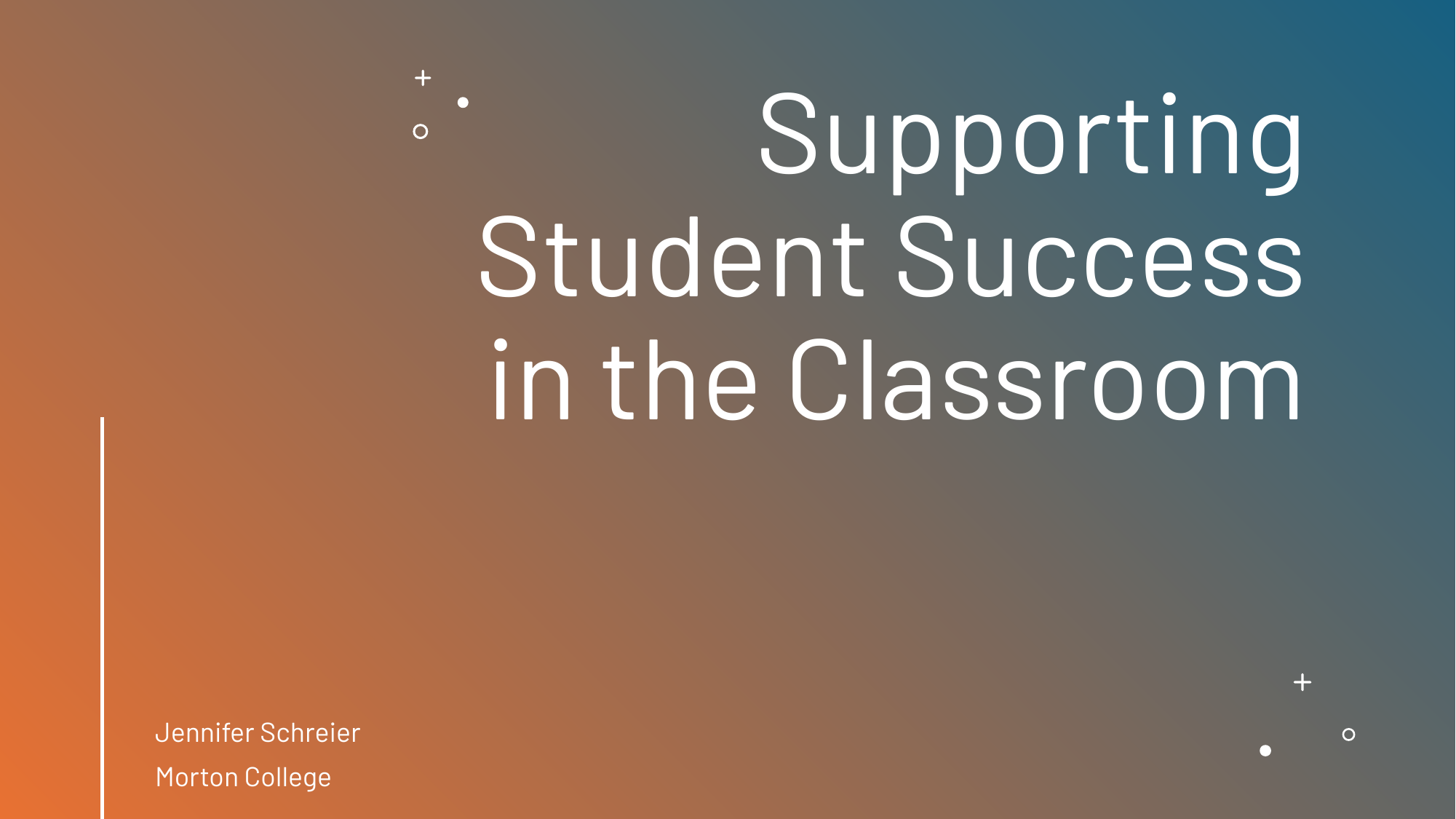

# Supporting Student Success in the Classroom

Jennifer Schreier
Morton College